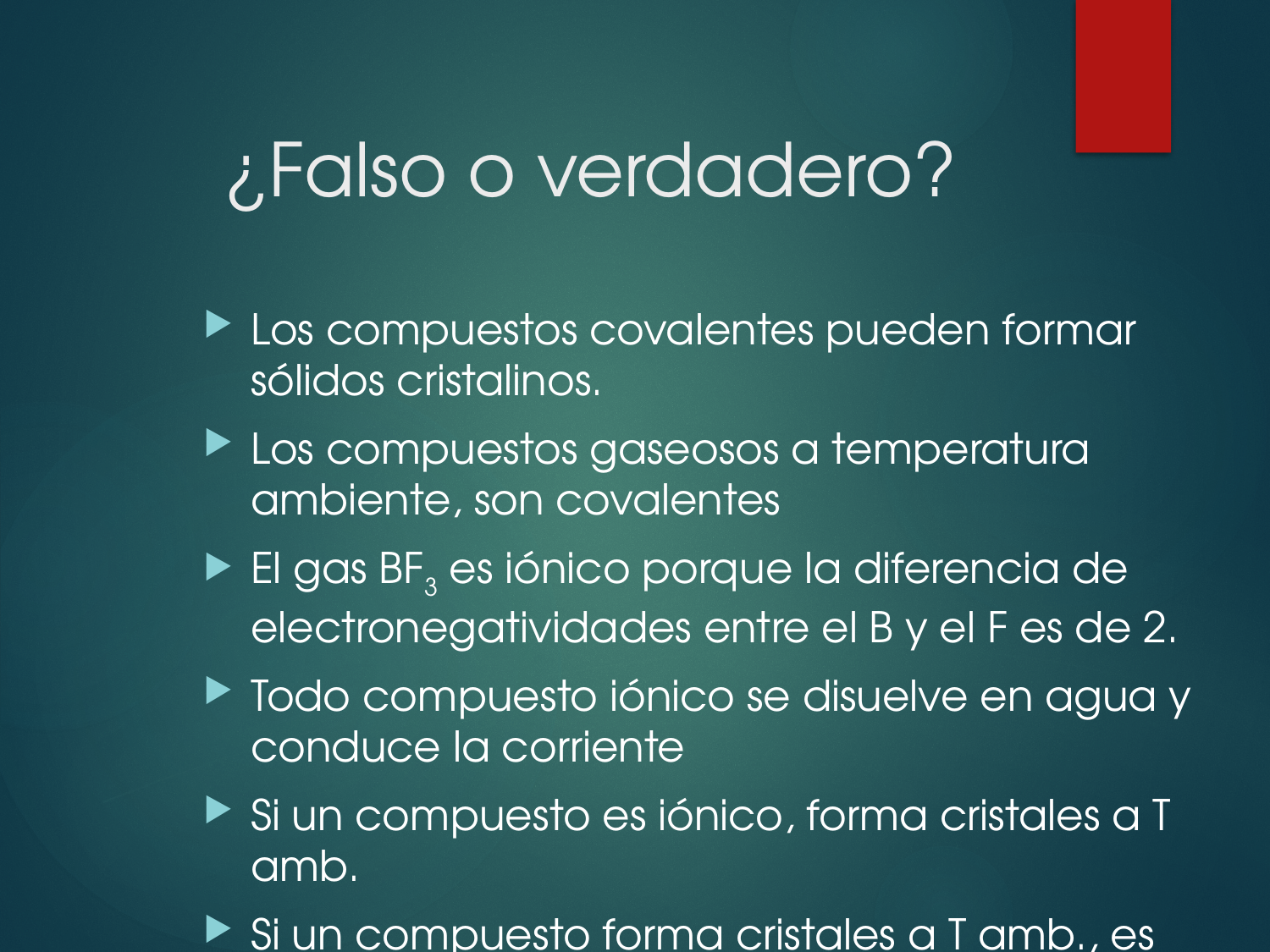

# ¿Falso o verdadero?
Los compuestos covalentes pueden formar sólidos cristalinos.
Los compuestos gaseosos a temperatura ambiente, son covalentes
El gas BF3 es iónico porque la diferencia de electronegatividades entre el B y el F es de 2.
Todo compuesto iónico se disuelve en agua y conduce la corriente
Si un compuesto es iónico, forma cristales a T amb.
Si un compuesto forma cristales a T amb., es iónico